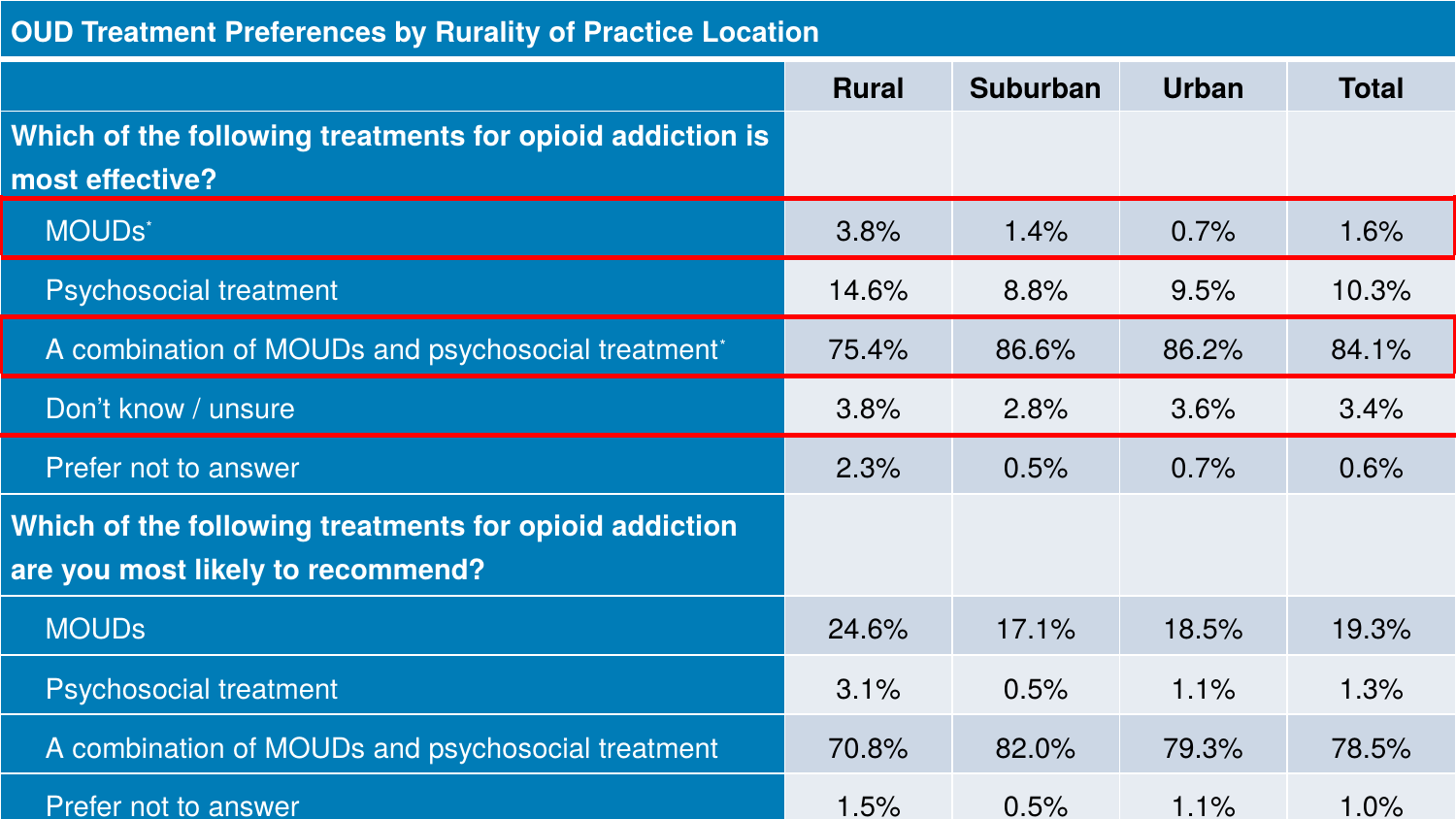

| OUD Treatment Preferences by Rurality of Practice Location |  |  |  |  |
| --- | --- | --- | --- | --- |
|  | Rural | Suburban | Urban | Total |
| Which of the following treatments for opioid addiction is most effective? |  |  |  |  |
| MOUDs\* | 3.8% | 1.4% | 0.7% | 1.6% |
| Psychosocial treatment | 14.6% | 8.8% | 9.5% | 10.3% |
| A combination of MOUDs and psychosocial treatment\* | 75.4% | 86.6% | 86.2% | 84.1% |
| Don’t know / unsure | 3.8% | 2.8% | 3.6% | 3.4% |
| Prefer not to answer | 2.3% | 0.5% | 0.7% | 0.6% |
| Which of the following treatments for opioid addiction are you most likely to recommend? |  |  |  |  |
| MOUDs | 24.6% | 17.1% | 18.5% | 19.3% |
| Psychosocial treatment | 3.1% | 0.5% | 1.1% | 1.3% |
| A combination of MOUDs and psychosocial treatment | 70.8% | 82.0% | 79.3% | 78.5% |
| Prefer not to answer | 1.5% | 0.5% | 1.1% | 1.0% |